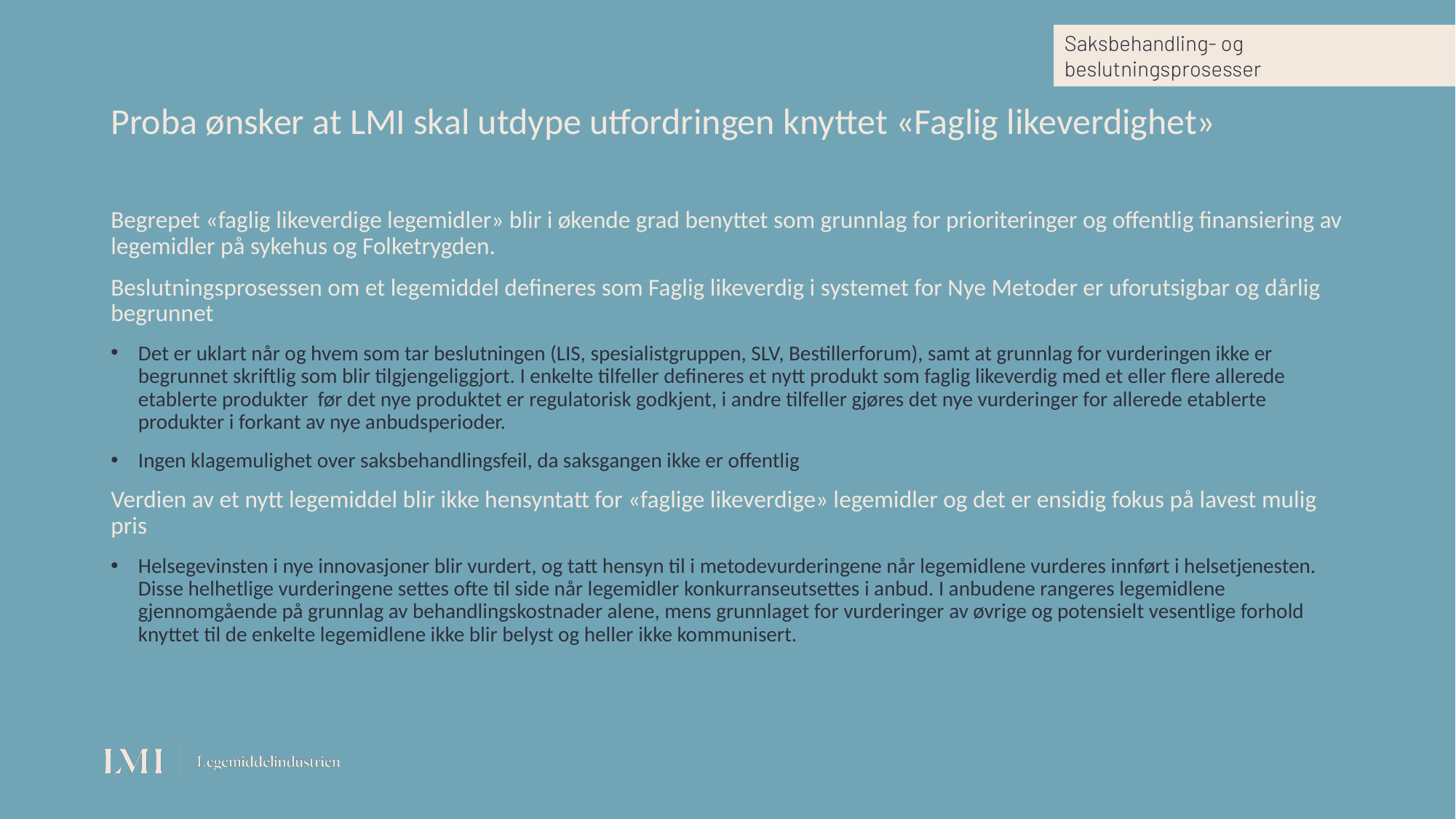

Saksbehandling- og beslutningsprosesser
# Proba ønsker at LMI skal utdype utfordringen knyttet «Faglig likeverdighet»
Begrepet «faglig likeverdige legemidler» blir i økende grad benyttet som grunnlag for prioriteringer og offentlig finansiering av legemidler på sykehus og Folketrygden.
Beslutningsprosessen om et legemiddel defineres som Faglig likeverdig i systemet for Nye Metoder er uforutsigbar og dårlig begrunnet
Det er uklart når og hvem som tar beslutningen (LIS, spesialistgruppen, SLV, Bestillerforum), samt at grunnlag for vurderingen ikke er begrunnet skriftlig som blir tilgjengeliggjort. I enkelte tilfeller defineres et nytt produkt som faglig likeverdig med et eller flere allerede etablerte produkter  før det nye produktet er regulatorisk godkjent, i andre tilfeller gjøres det nye vurderinger for allerede etablerte produkter i forkant av nye anbudsperioder.
Ingen klagemulighet over saksbehandlingsfeil, da saksgangen ikke er offentlig
Verdien av et nytt legemiddel blir ikke hensyntatt for «faglige likeverdige» legemidler og det er ensidig fokus på lavest mulig pris
Helsegevinsten i nye innovasjoner blir vurdert, og tatt hensyn til i metodevurderingene når legemidlene vurderes innført i helsetjenesten. Disse helhetlige vurderingene settes ofte til side når legemidler konkurranseutsettes i anbud. I anbudene rangeres legemidlene gjennomgående på grunnlag av behandlingskostnader alene, mens grunnlaget for vurderinger av øvrige og potensielt vesentlige forhold knyttet til de enkelte legemidlene ikke blir belyst og heller ikke kommunisert.